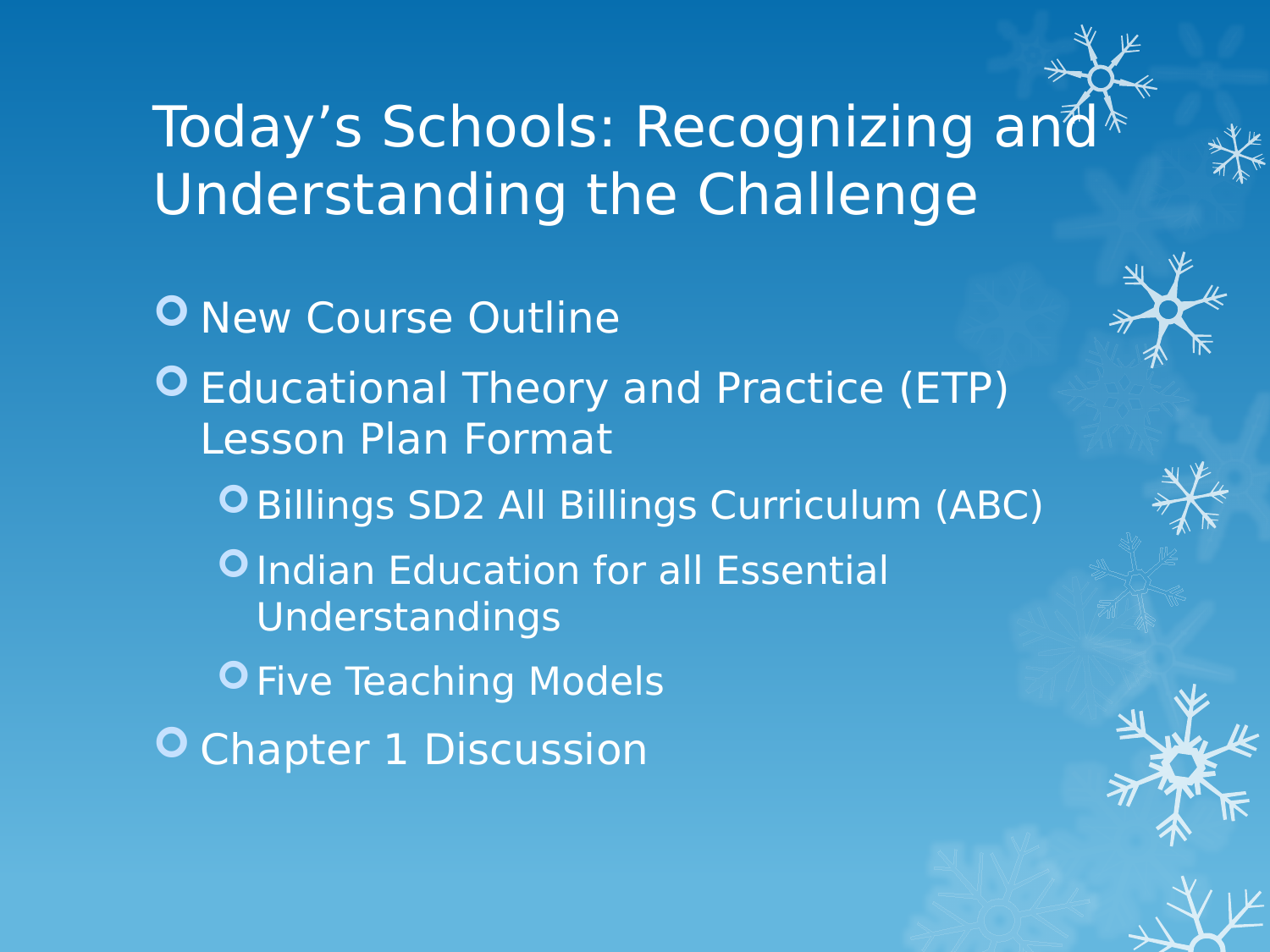

# Today’s Schools: Recognizing and Understanding the Challenge
New Course Outline
Educational Theory and Practice (ETP) Lesson Plan Format
Billings SD2 All Billings Curriculum (ABC)
Indian Education for all Essential Understandings
Five Teaching Models
Chapter 1 Discussion